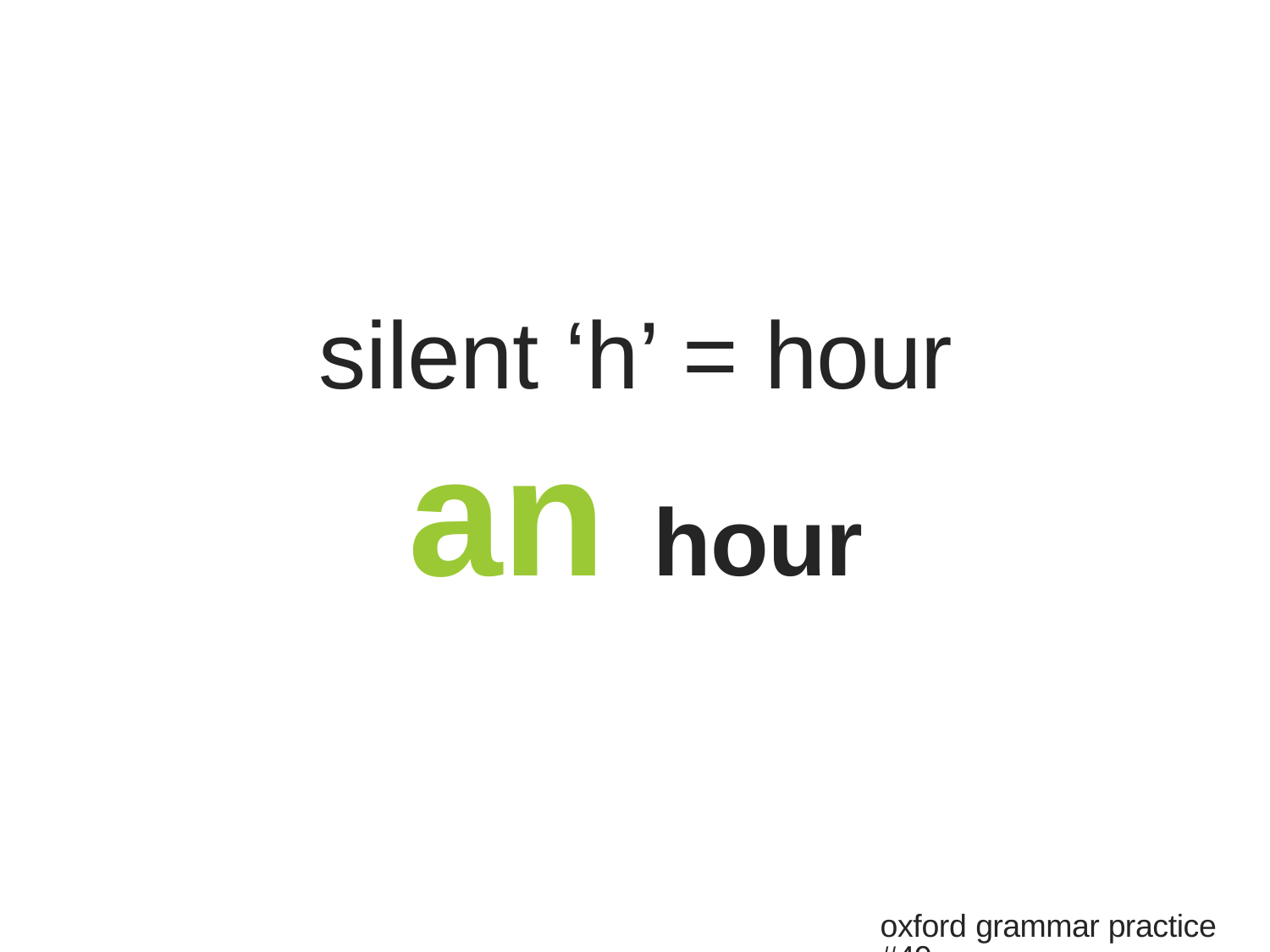

# silent ‘h’ = hour
an hour
oxford grammar practice #49